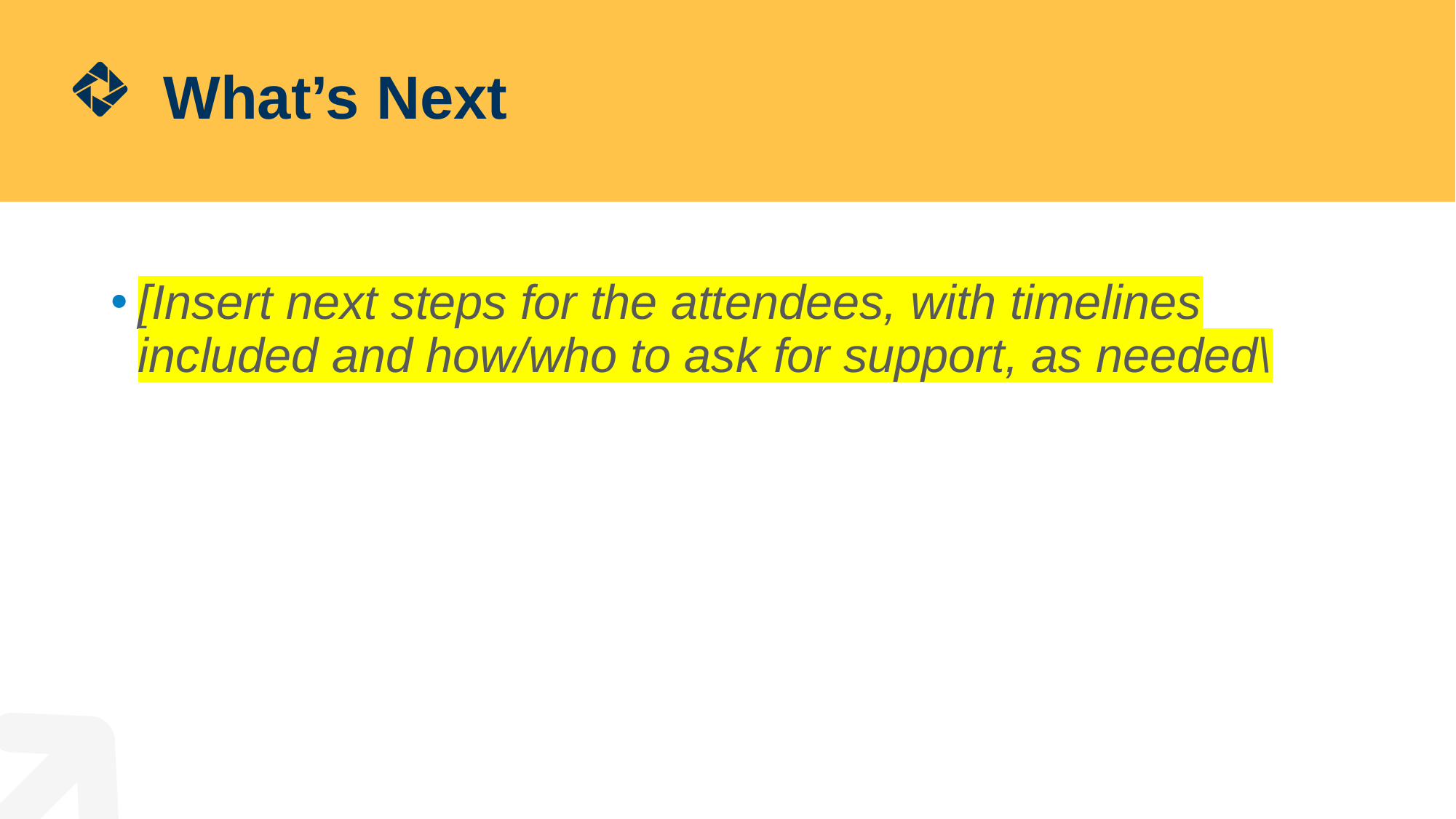

# What’s Next
[Insert next steps for the attendees, with timelines included and how/who to ask for support, as needed\